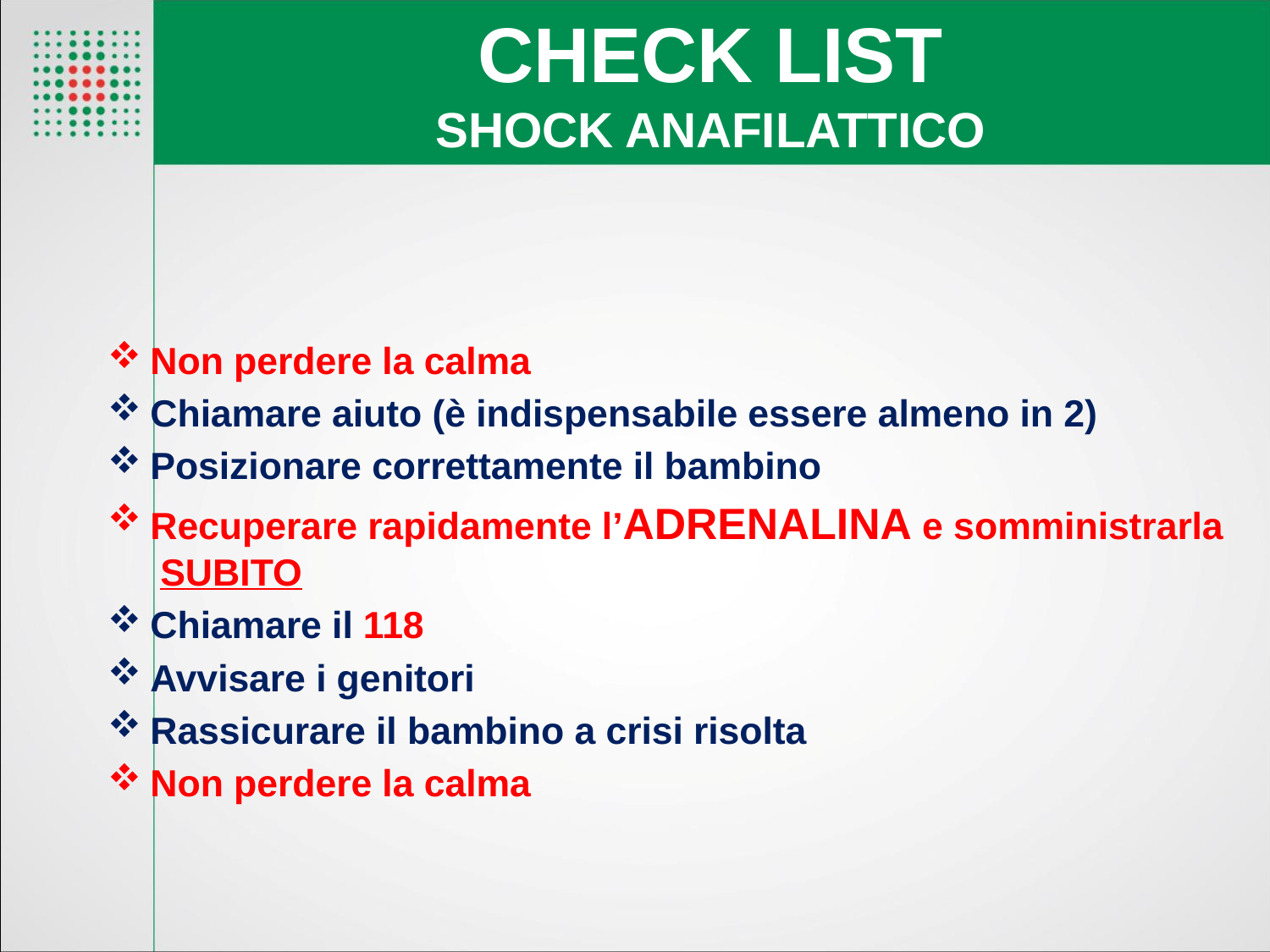

# CHECK LIST SHOCK ANAFILATTICO

Non perdere la calma
Chiamare aiuto (è indispensabile essere almeno in 2)
Posizionare correttamente il bambino
Recuperare rapidamente l’ADRENALINA e somministrarla  SUBITO
Chiamare il 118
Avvisare i genitori
Rassicurare il bambino a crisi risolta
Non perdere la calma